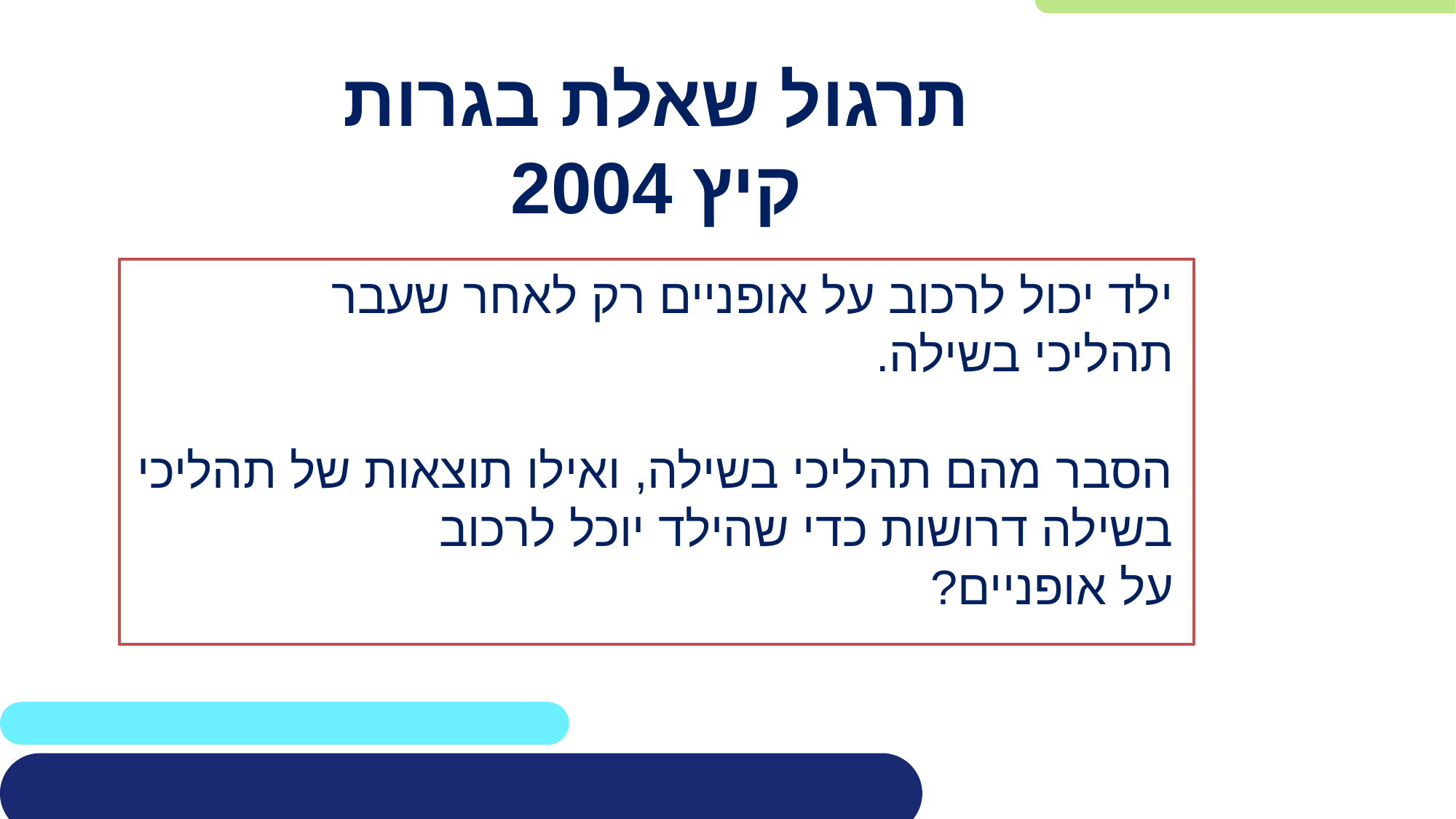

# תרגול שאלת בגרות קיץ 2004
ילד יכול לרכוב על אופניים רק לאחר שעבר
תהליכי בשילה.
הסבר מהם תהליכי בשילה, ואילו תוצאות של תהליכי בשילה דרושות כדי שהילד יוכל לרכוב
על אופניים?